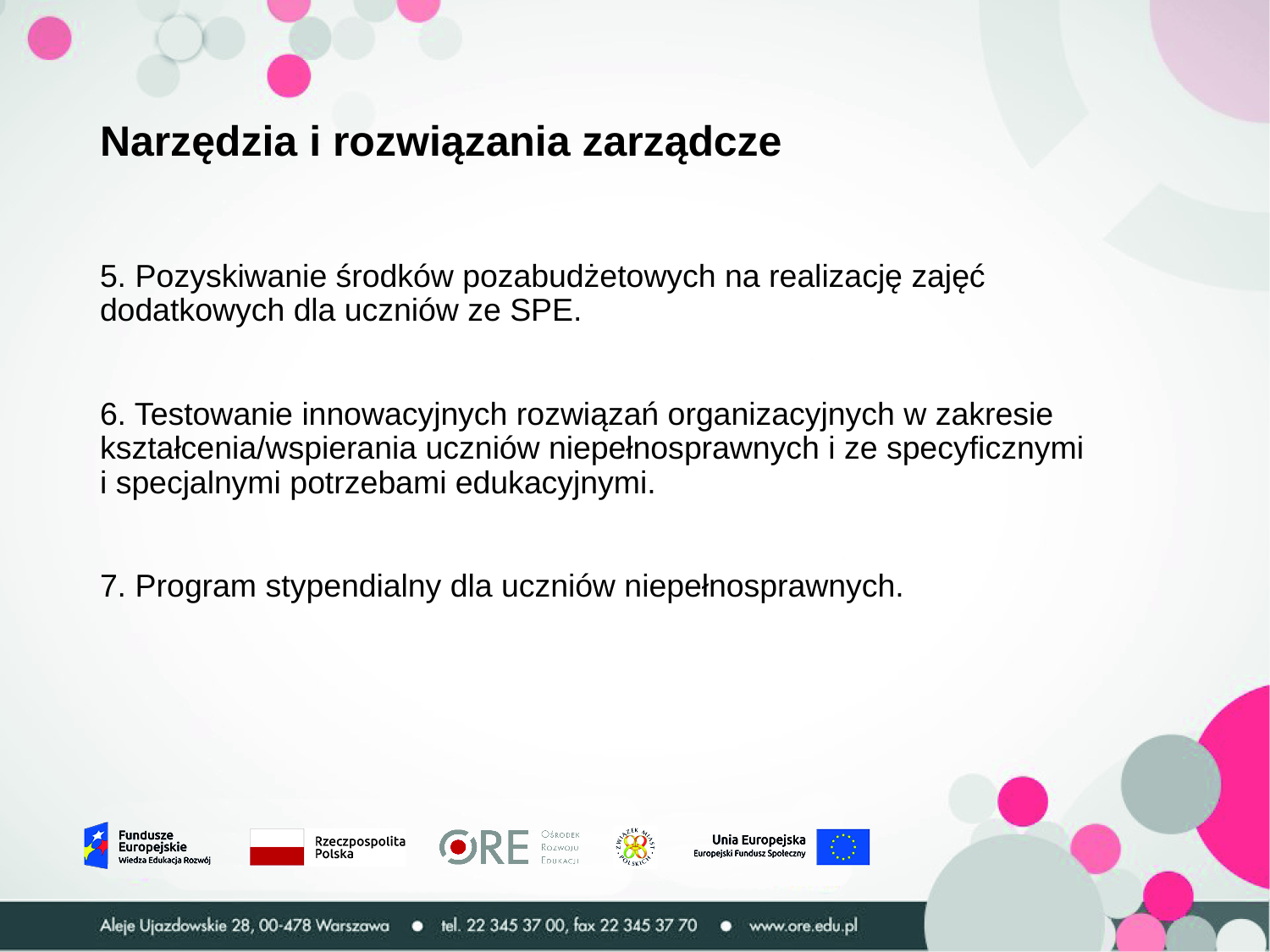

# Narzędzia i rozwiązania zarządcze
5. Pozyskiwanie środków pozabudżetowych na realizację zajęć dodatkowych dla uczniów ze SPE.

6. Testowanie innowacyjnych rozwiązań organizacyjnych w zakresie kształcenia/wspierania uczniów niepełnosprawnych i ze specyficznymi
i specjalnymi potrzebami edukacyjnymi.

7. Program stypendialny dla uczniów niepełnosprawnych.